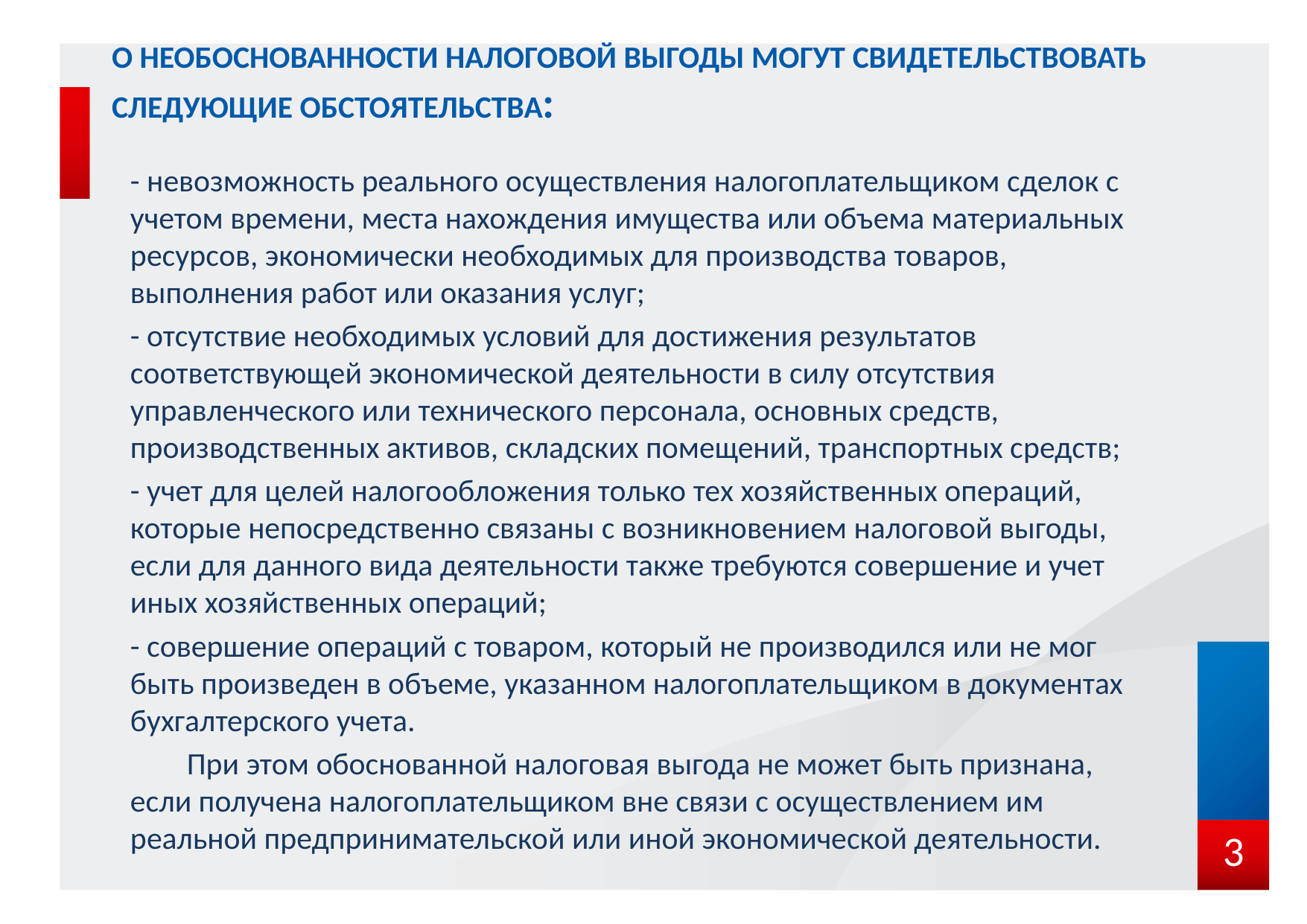

# О необоснованности налоговой выгоды могут свидетельствовать следующие обстоятельства:
- невозможность реального осуществления налогоплательщиком сделок с учетом времени, места нахождения имущества или объема материальных ресурсов, экономически необходимых для производства товаров, выполнения работ или оказания услуг;
- отсутствие необходимых условий для достижения результатов соответствующей экономической деятельности в силу отсутствия управленческого или технического персонала, основных средств, производственных активов, складских помещений, транспортных средств;
- учет для целей налогообложения только тех хозяйственных операций, которые непосредственно связаны с возникновением налоговой выгоды, если для данного вида деятельности также требуются совершение и учет иных хозяйственных операций;
- совершение операций с товаром, который не производился или не мог быть произведен в объеме, указанном налогоплательщиком в документах бухгалтерского учета.
        При этом обоснованной налоговая выгода не может быть признана, если получена налогоплательщиком вне связи с осуществлением им реальной предпринимательской или иной экономической деятельности.
3